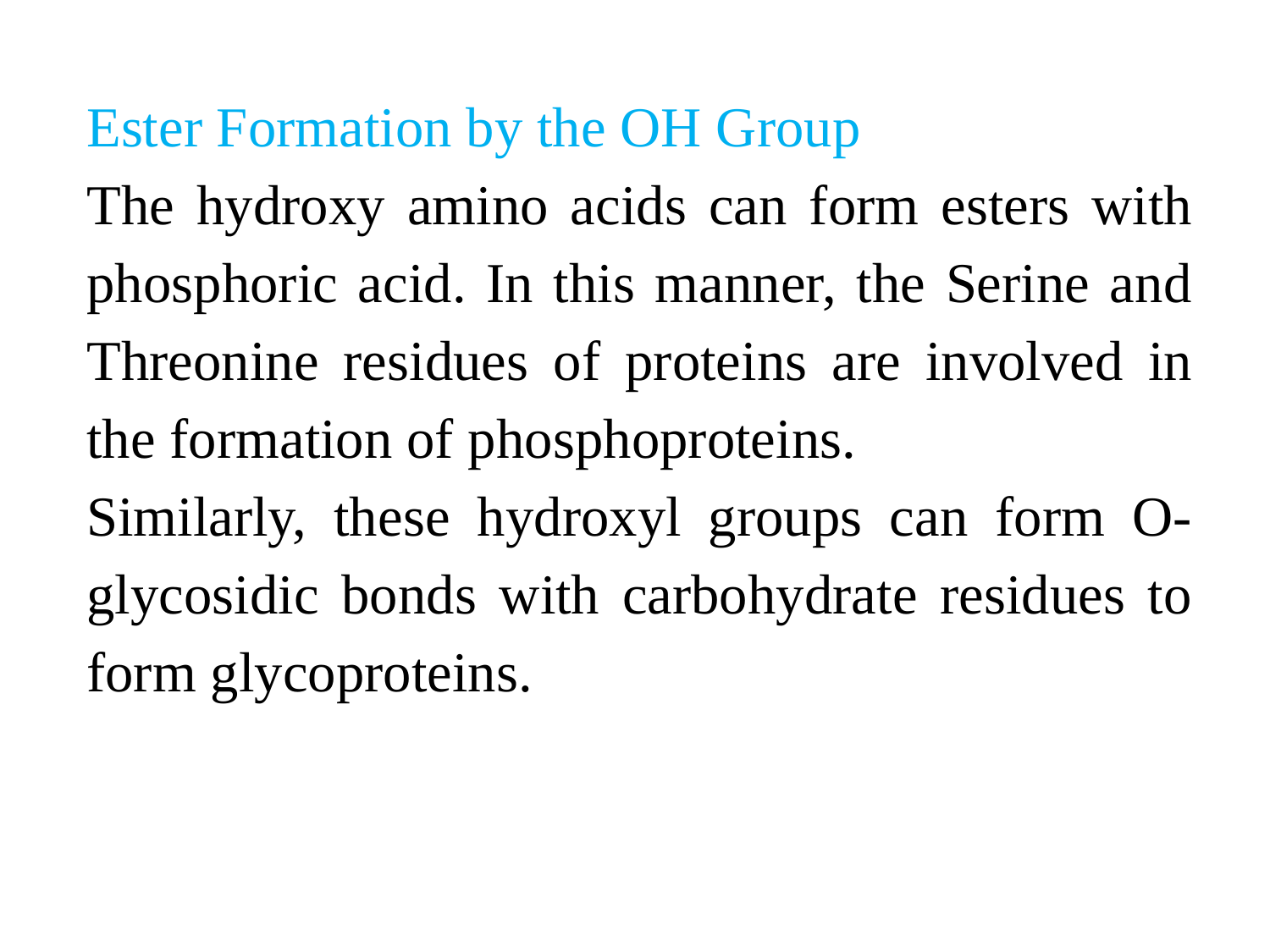

Ester Formation by the OH Group
The hydroxy amino acids can form esters with phosphoric acid. In this manner, the Serine and Threonine residues of proteins are involved in the formation of phosphoproteins.
Similarly, these hydroxyl groups can form O-glycosidic bonds with carbohydrate residues to form glycoproteins.